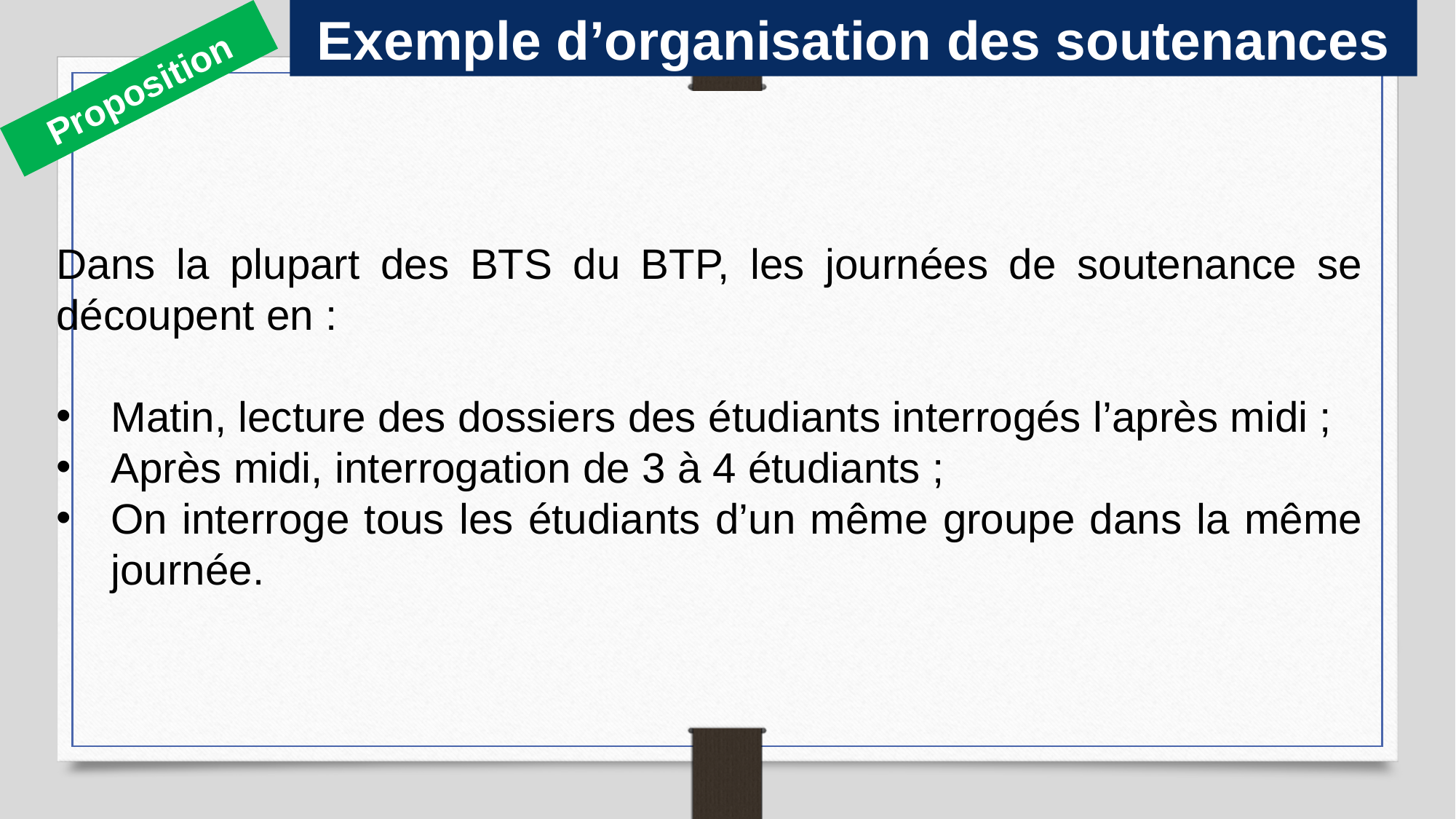

Exemple d’organisation des soutenances
Proposition
Dans la plupart des BTS du BTP, les journées de soutenance se découpent en :

Matin, lecture des dossiers des étudiants interrogés l’après midi ;
Après midi, interrogation de 3 à 4 étudiants ;
On interroge tous les étudiants d’un même groupe dans la même journée.